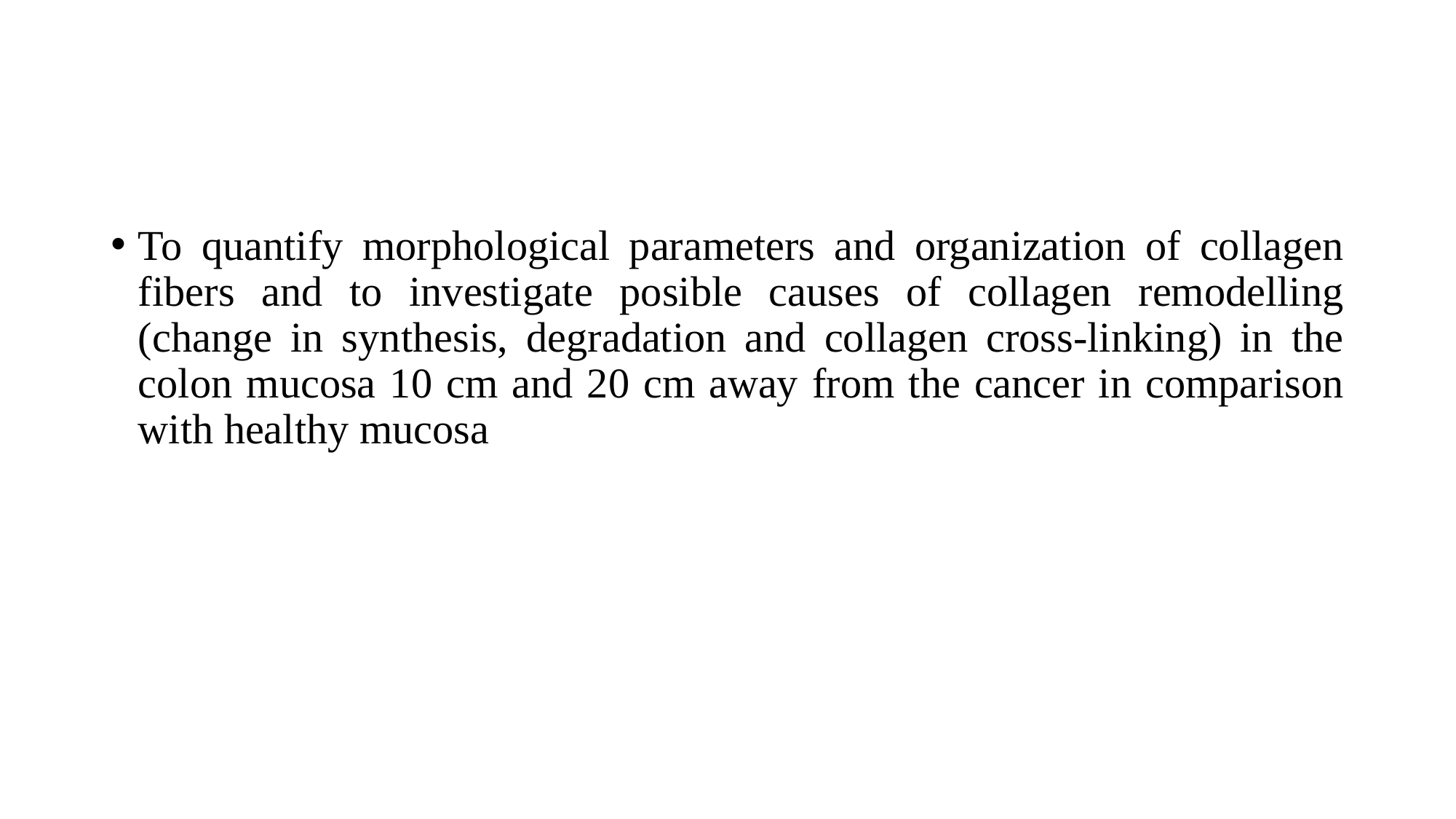

To quantify morphological parameters and organization of collagen fibers and to investigate posible causes of collagen remodelling (change in synthesis, degradation and collagen cross-linking) in the colon mucosa 10 cm and 20 cm away from the cancer in comparison with healthy mucosa